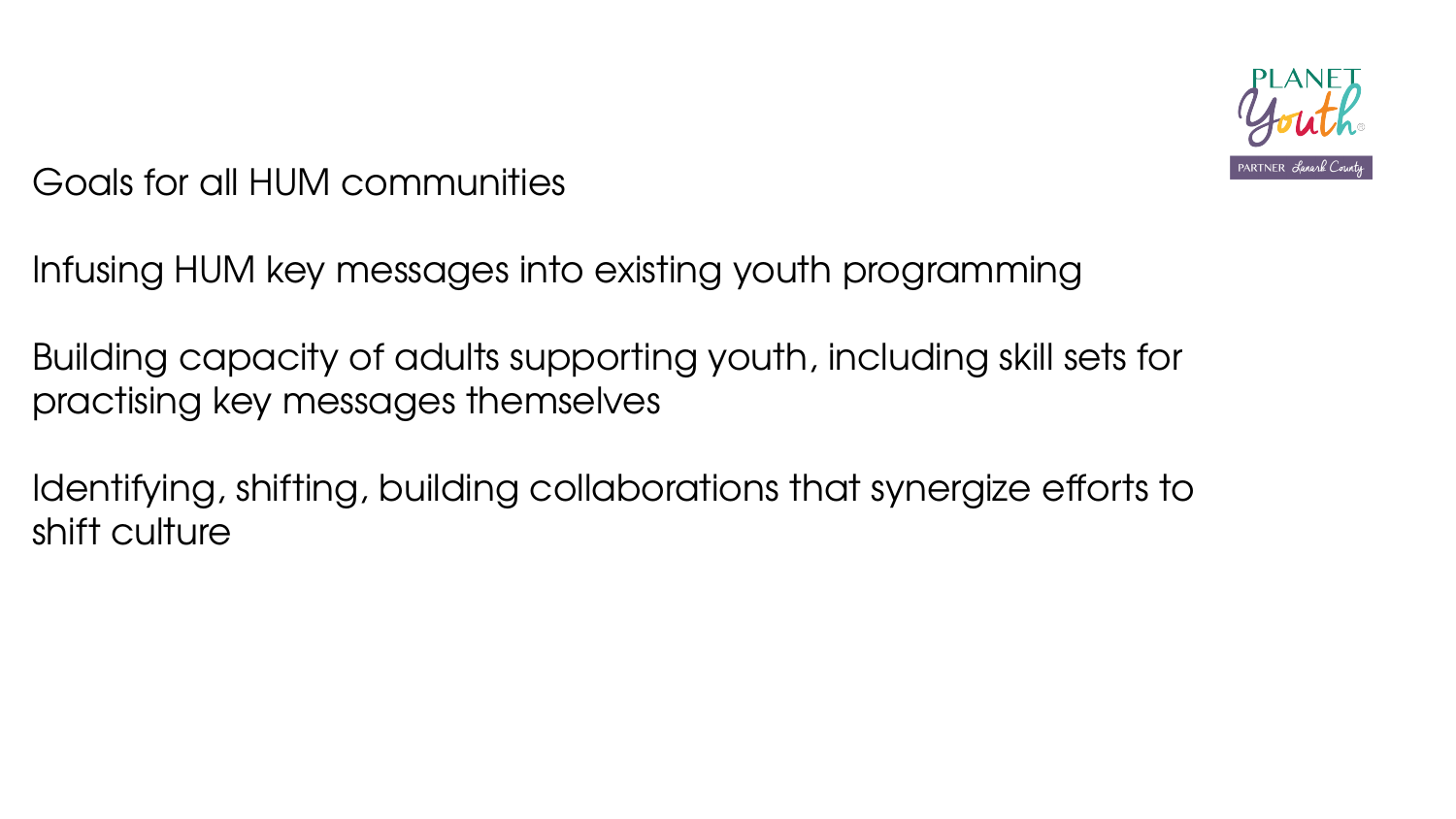

Goals for all HUM communities

Infusing HUM key messages into existing youth programming

Building capacity of adults supporting youth, including skill sets for practising key messages themselves

Identifying, shifting, building collaborations that synergize efforts to shift culture